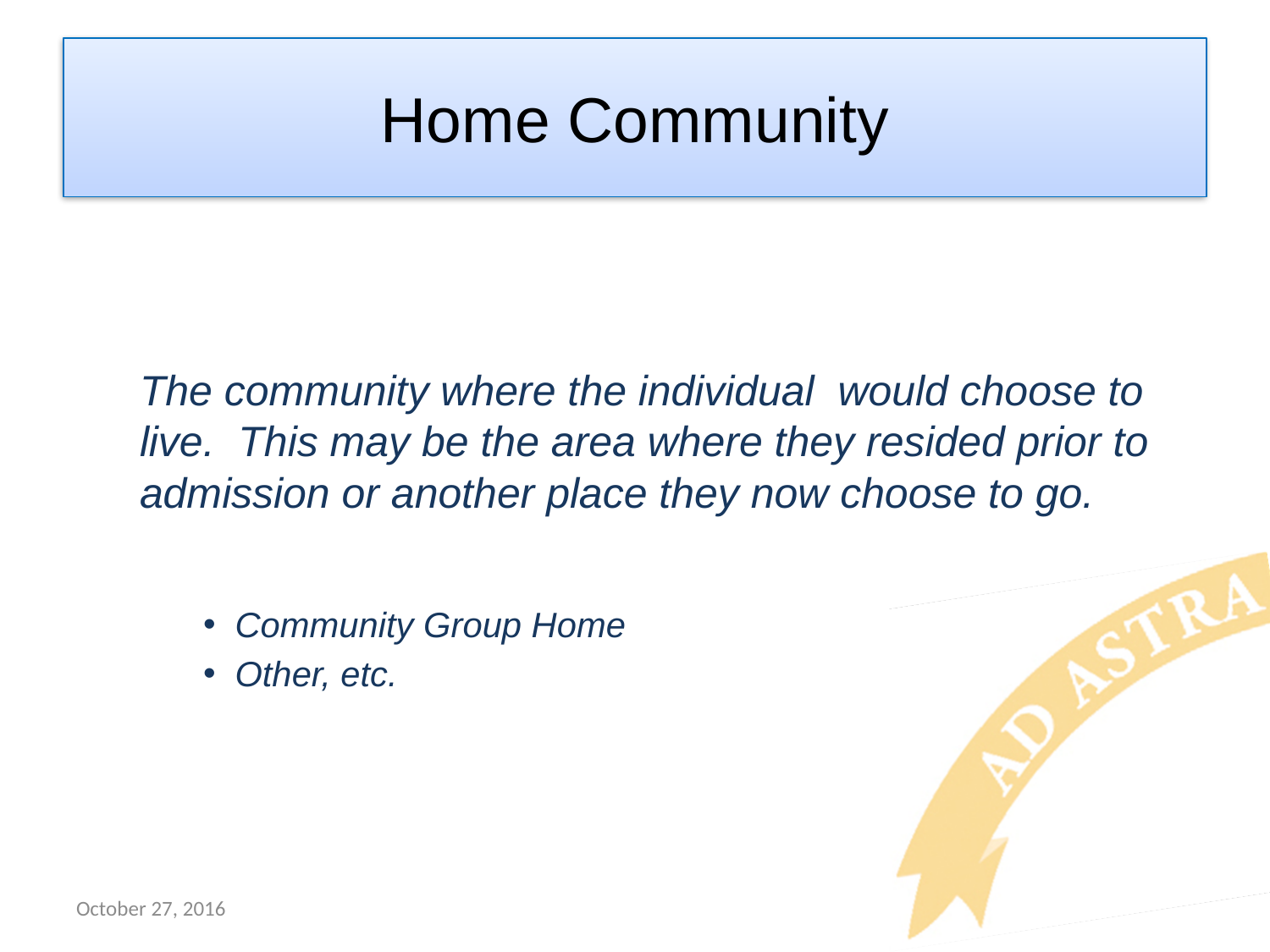

# Home Community

The community where the individual  would choose to live.  This may be the area where they resided prior to admission or another place they now choose to go.

Community Group Home
Other, etc.

October 27, 2016